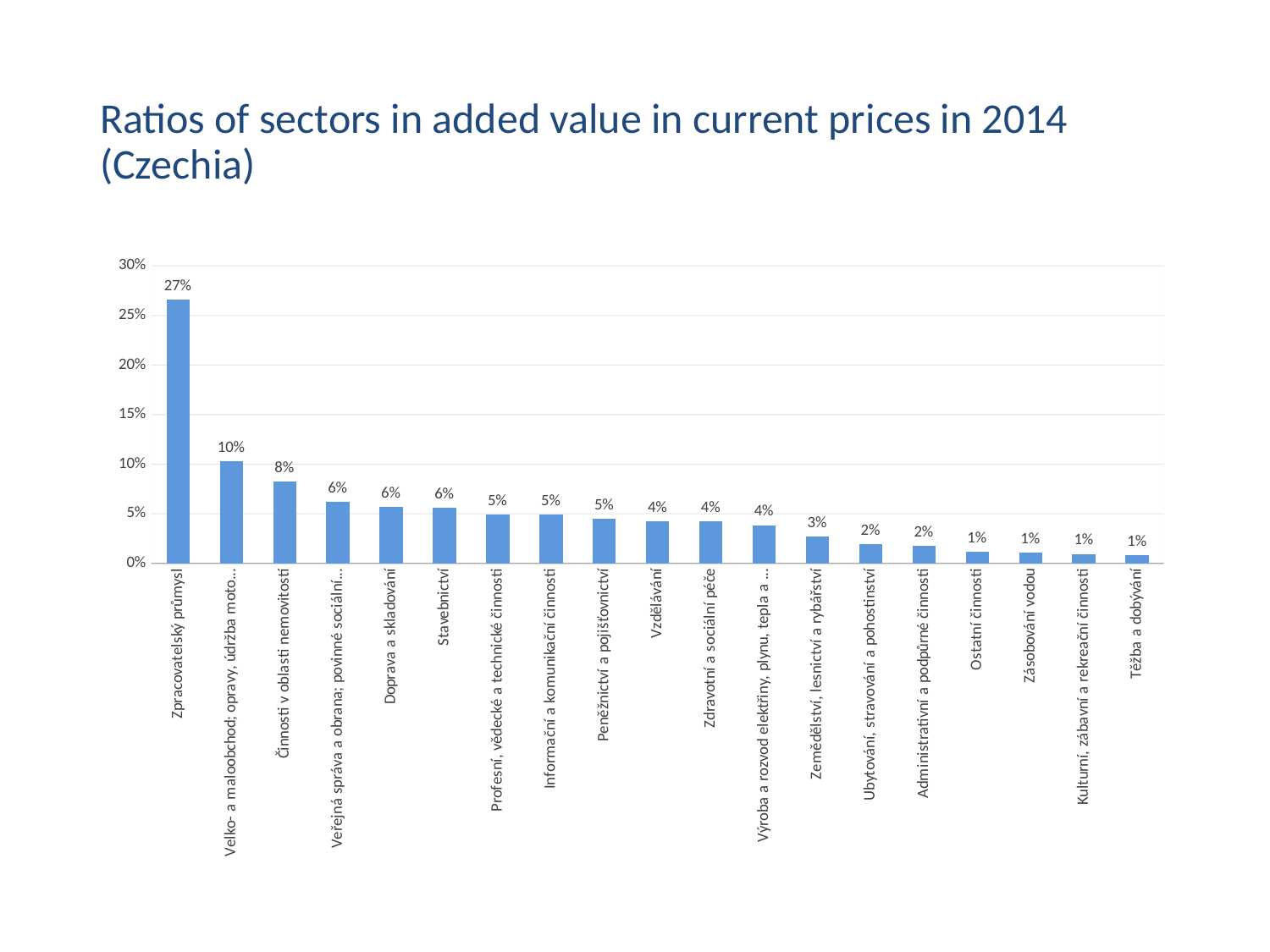

# Ratios of sectors in added value in current prices in 2014 (Czechia)

### Chart

| Category |  |
|---|---|
| Zpracovatelský průmysl | 0.265815108508561 |
| Velko- a maloobchod; opravy, údržba motorových vozidel | 0.103050191888496 |
| Činnosti v oblasti nemovitostí | 0.0827991857578169 |
| Veřejná správa a obrana; povinné sociální zabezpečení | 0.0624592126709696 |
| Doprava a skladování | 0.0570682820091696 |
| Stavebnictví | 0.0558390854923167 |
| Profesní, vědecké a technické činnosti | 0.0494674432816201 |
| Informační a komunikační činnosti | 0.0491906860156395 |
| Peněžnictví a pojišťovnictví | 0.045048924044526 |
| Vzdělávání | 0.0428654726246342 |
| Zdravotní a sociální péče | 0.0424419069120322 |
| Výroba a rozvod elektřiny, plynu, tepla a klimatizovaného vzduchu | 0.0385216545052555 |
| Zemědělství, lesnictví a rybářství | 0.0270441390229301 |
| Ubytování, stravování a pohostinství | 0.0195348610403583 |
| Administrativní a podpůrné činnosti | 0.0177972819168307 |
| Ostatní činnosti | 0.0120849808215255 |
| Zásobování vodou | 0.0112300680298929 |
| Kulturní, zábavní a rekreační činnosti | 0.00954384592479465 |
| Těžba a dobývání | 0.00819766953263039 |